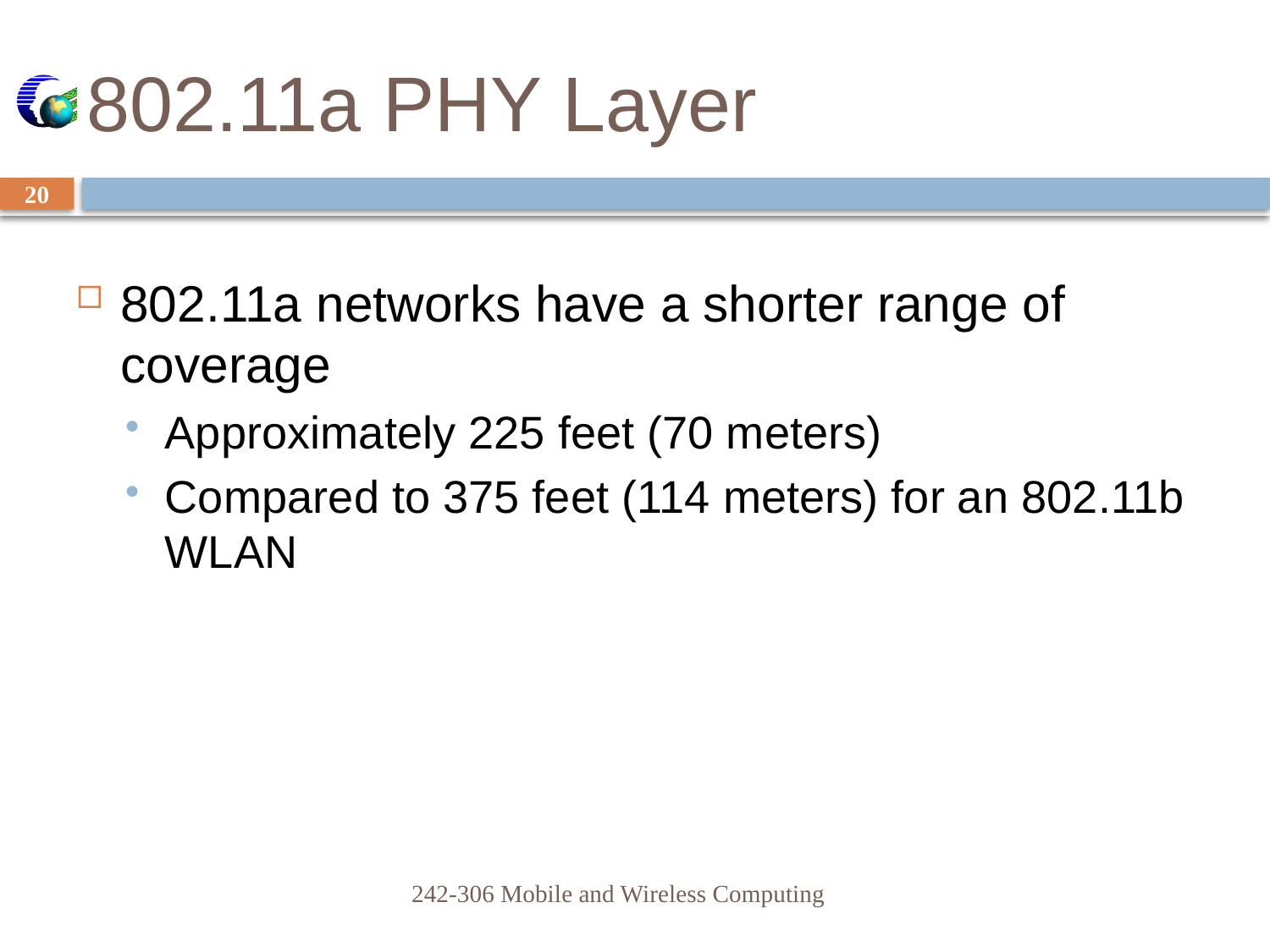

# 802.11a PHY Layer
20
802.11a networks have a shorter range of coverage
Approximately 225 feet (70 meters)
Compared to 375 feet (114 meters) for an 802.11b WLAN
242-306 Mobile and Wireless Computing